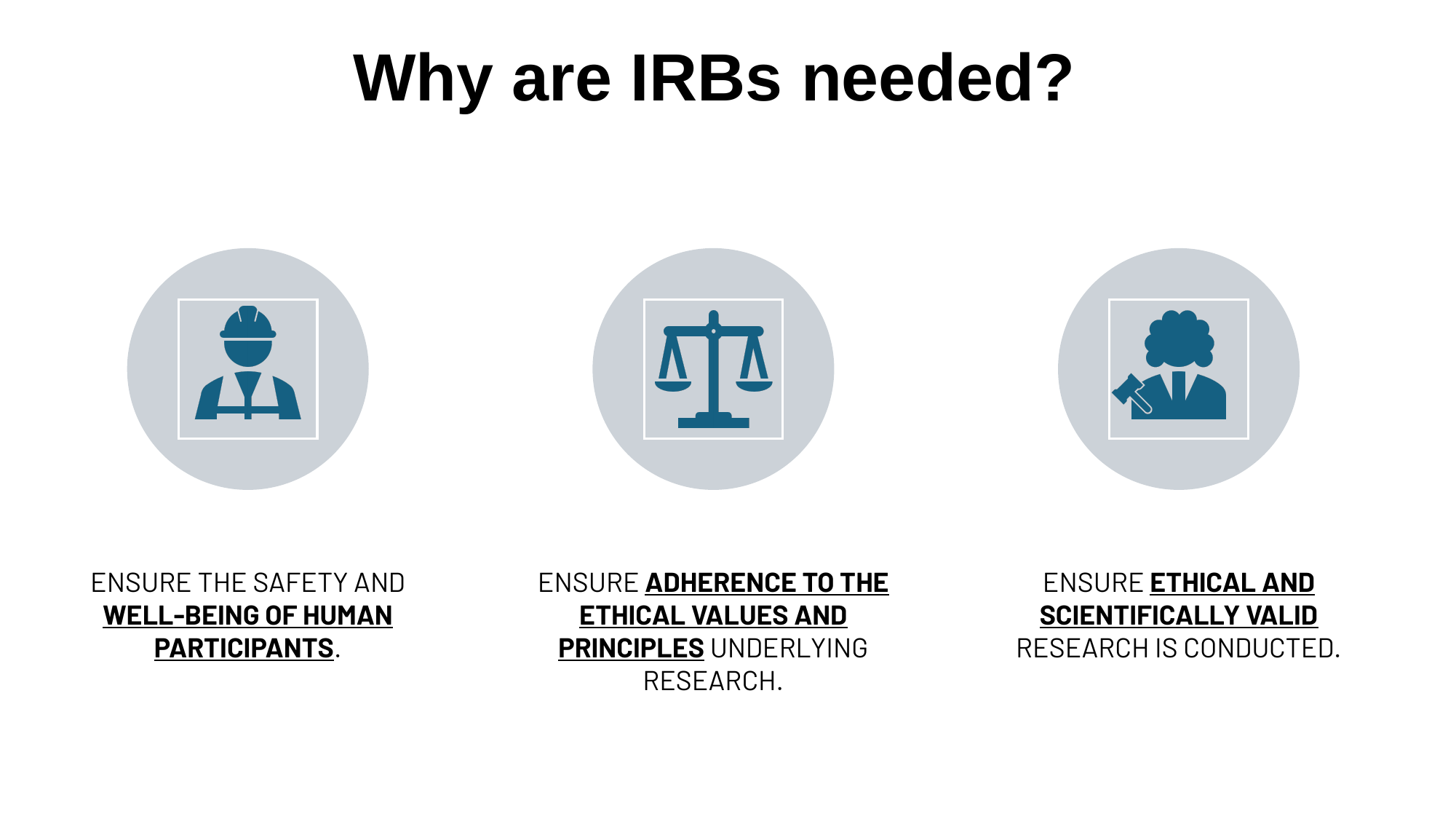

# Why are IRBs needed?
Ensure the safety and well-being of human participants.
Ensure adherence to the ethical values and principles underlying research.
Ensure ethical and scientifically valid research is conducted.